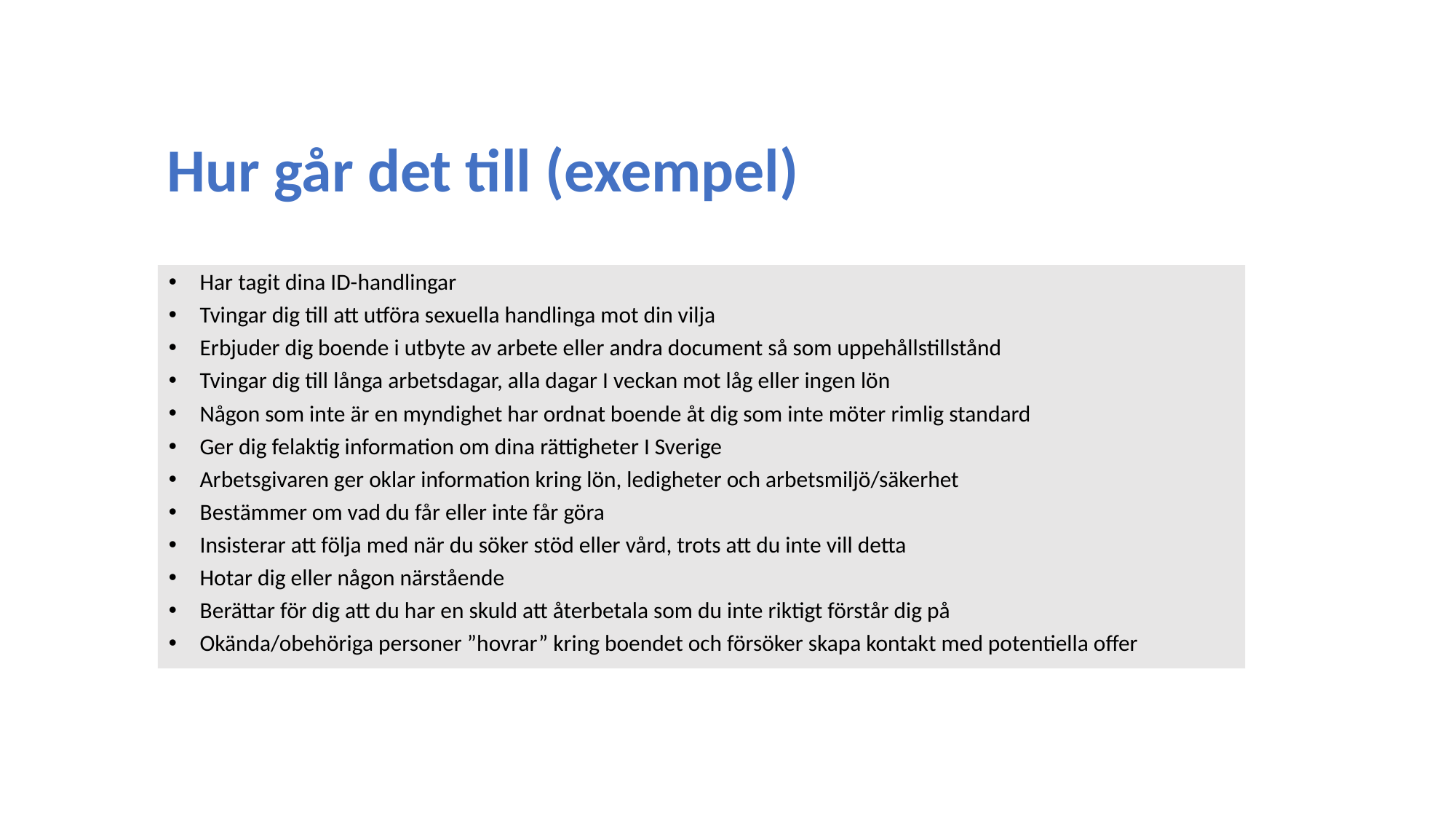

Hur går det till (exempel)
Har tagit dina ID-handlingar
Tvingar dig till att utföra sexuella handlinga mot din vilja
Erbjuder dig boende i utbyte av arbete eller andra document så som uppehållstillstånd
Tvingar dig till långa arbetsdagar, alla dagar I veckan mot låg eller ingen lön
Någon som inte är en myndighet har ordnat boende åt dig som inte möter rimlig standard
Ger dig felaktig information om dina rättigheter I Sverige
Arbetsgivaren ger oklar information kring lön, ledigheter och arbetsmiljö/säkerhet
Bestämmer om vad du får eller inte får göra
Insisterar att följa med när du söker stöd eller vård, trots att du inte vill detta
Hotar dig eller någon närstående
Berättar för dig att du har en skuld att återbetala som du inte riktigt förstår dig på
Okända/obehöriga personer ”hovrar” kring boendet och försöker skapa kontakt med potentiella offer